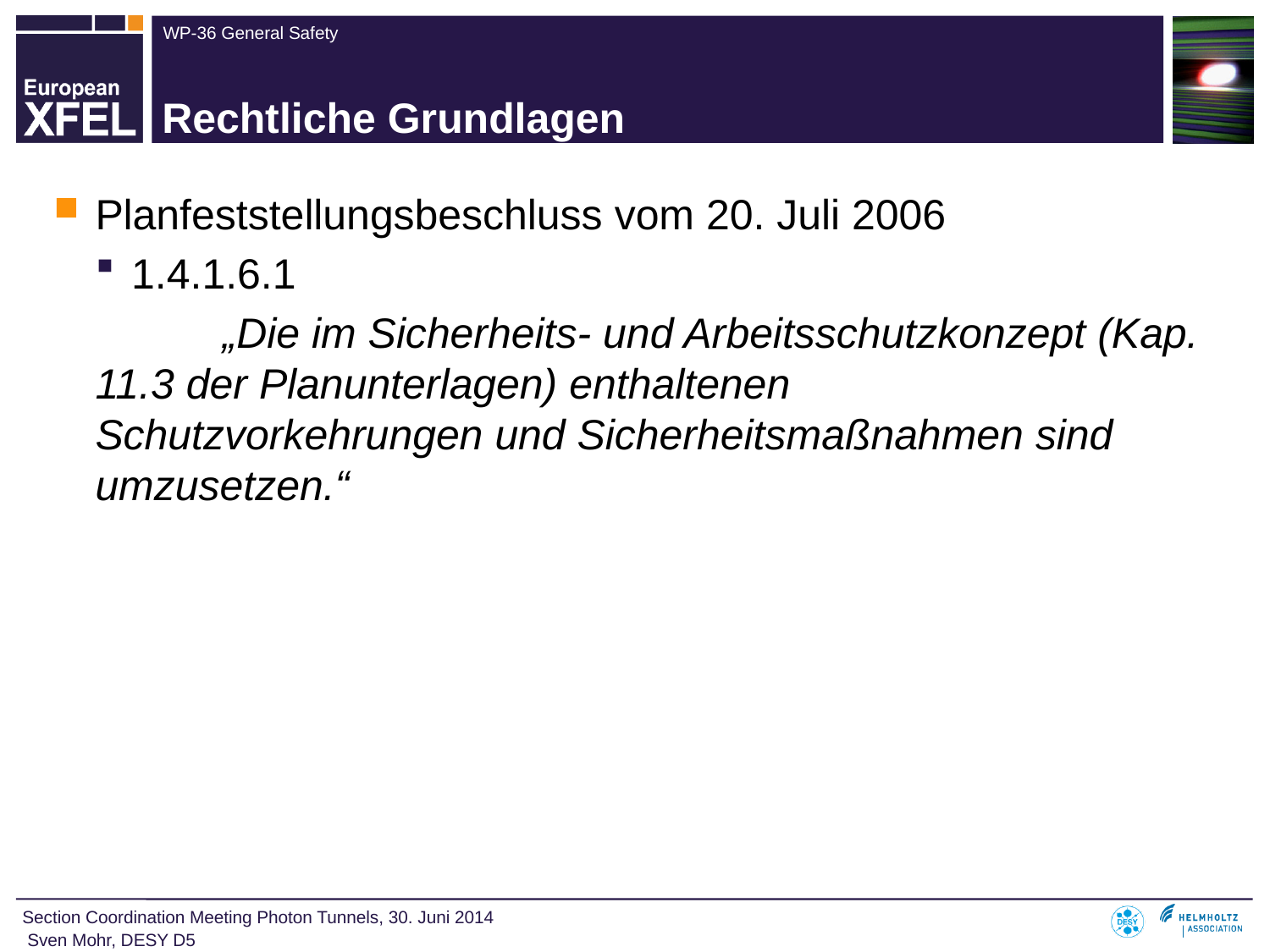

# Rechtliche Grundlagen
Planfeststellungsbeschluss vom 20. Juli 2006
1.4.1.6.1
		„Die im Sicherheits- und Arbeitsschutzkonzept (Kap. 	11.3 der Planunterlagen) enthaltenen 	Schutzvorkehrungen und Sicherheitsmaßnahmen sind 	umzusetzen.“